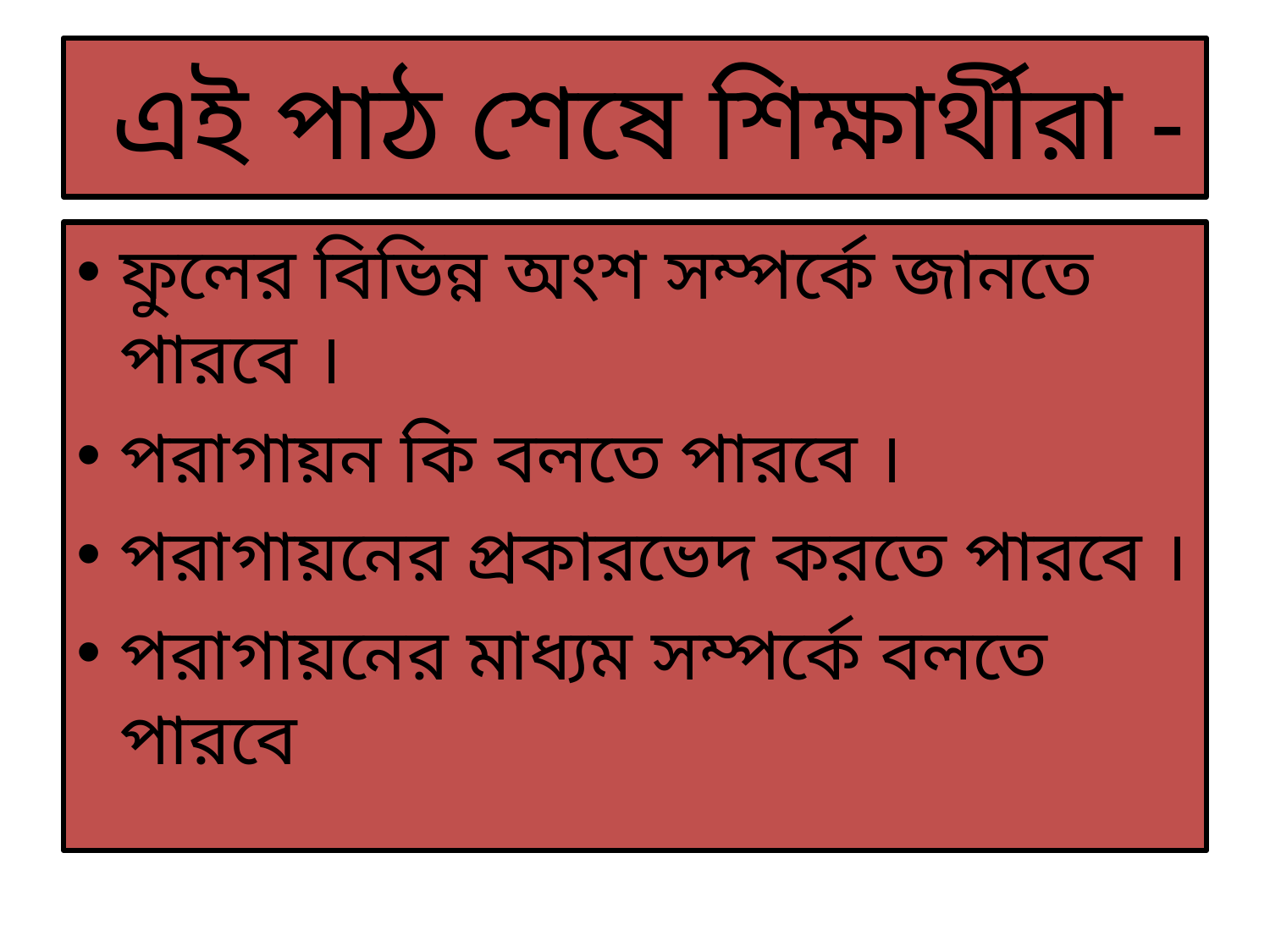

# এই পাঠ শেষে শিক্ষার্থীরা -
ফুলের বিভিন্ন অংশ সম্পর্কে জানতে পারবে ।
পরাগায়ন কি বলতে পারবে ।
পরাগায়নের প্রকারভেদ করতে পারবে ।
পরাগায়নের মাধ্যম সম্পর্কে বলতে পারবে